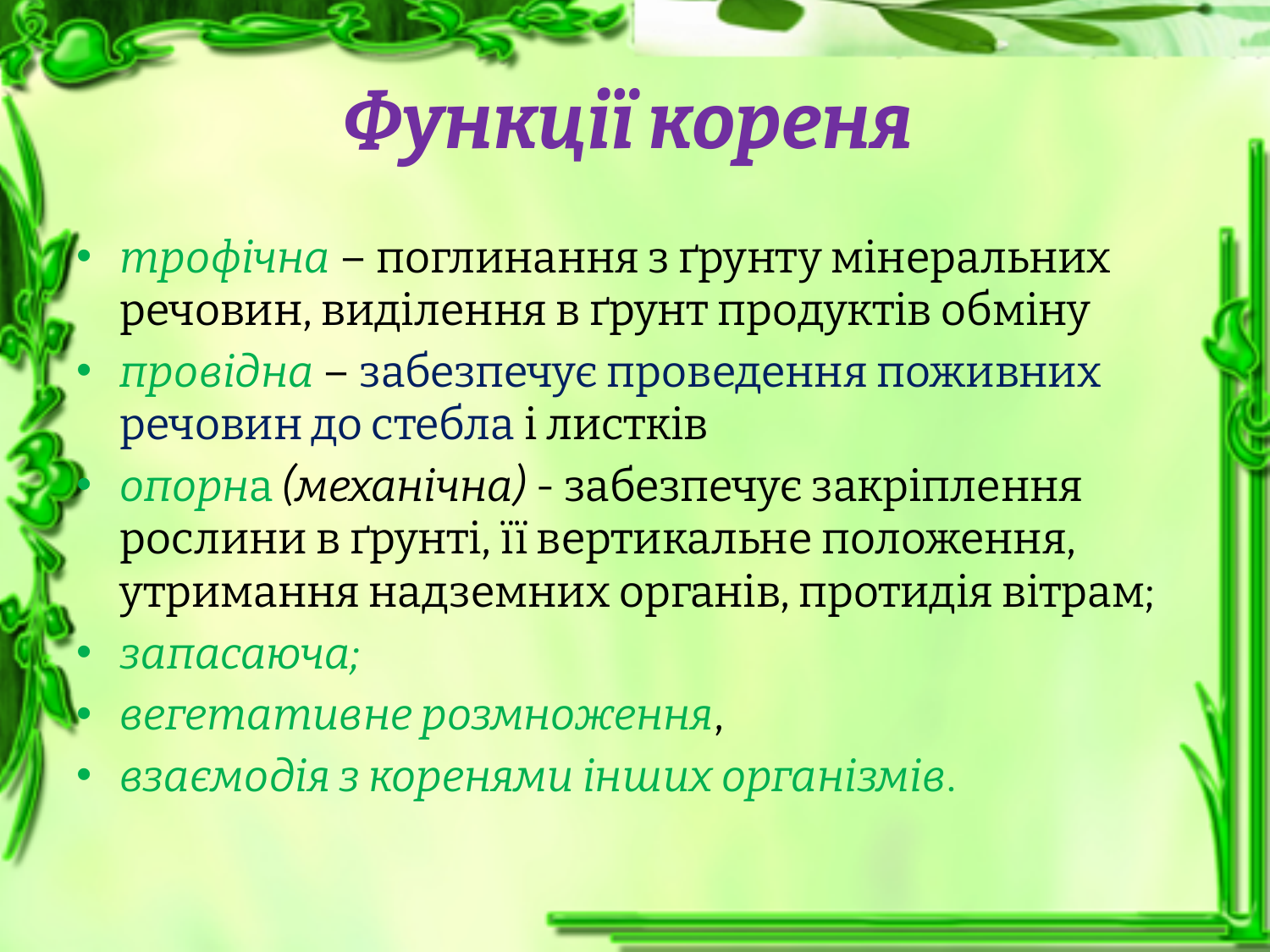

# Функції кореня
трофічна – поглинання з ґрунту мінеральних речовин, виділення в ґрунт продуктів обміну
провідна – забезпечує проведення поживних речовин до стебла і листків
опорна (механічна) - забезпечує закріплення рослини в ґрунті, її вертикальне положення, утримання надземних органів, протидія вітрам;
запасаюча;
вегетативне розмноження,
взаємодія з коренями інших організмів.